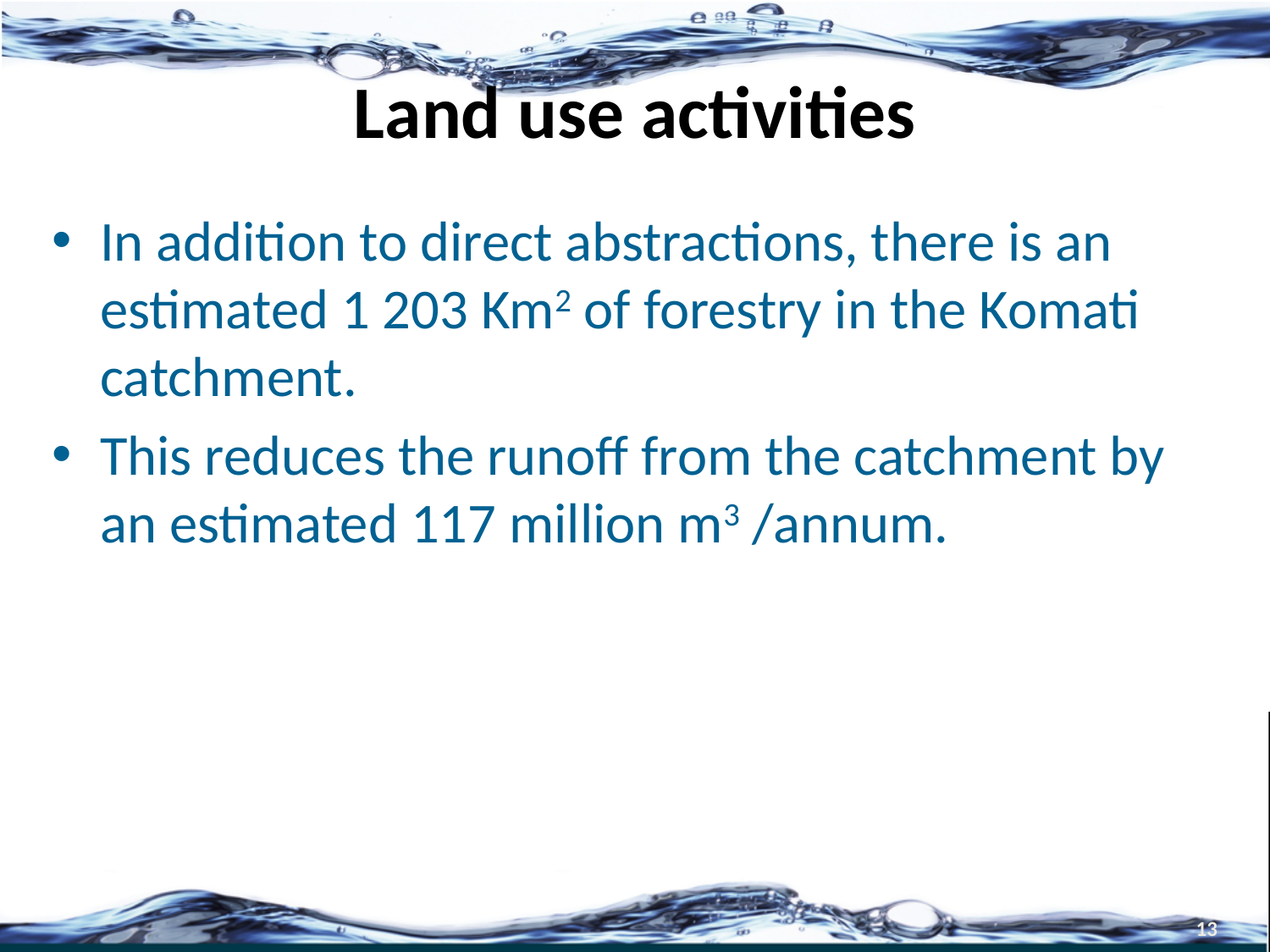

# Land use activities
In addition to direct abstractions, there is an estimated 1 203 Km2 of forestry in the Komati catchment.
This reduces the runoff from the catchment by an estimated 117 million m3 /annum.
13